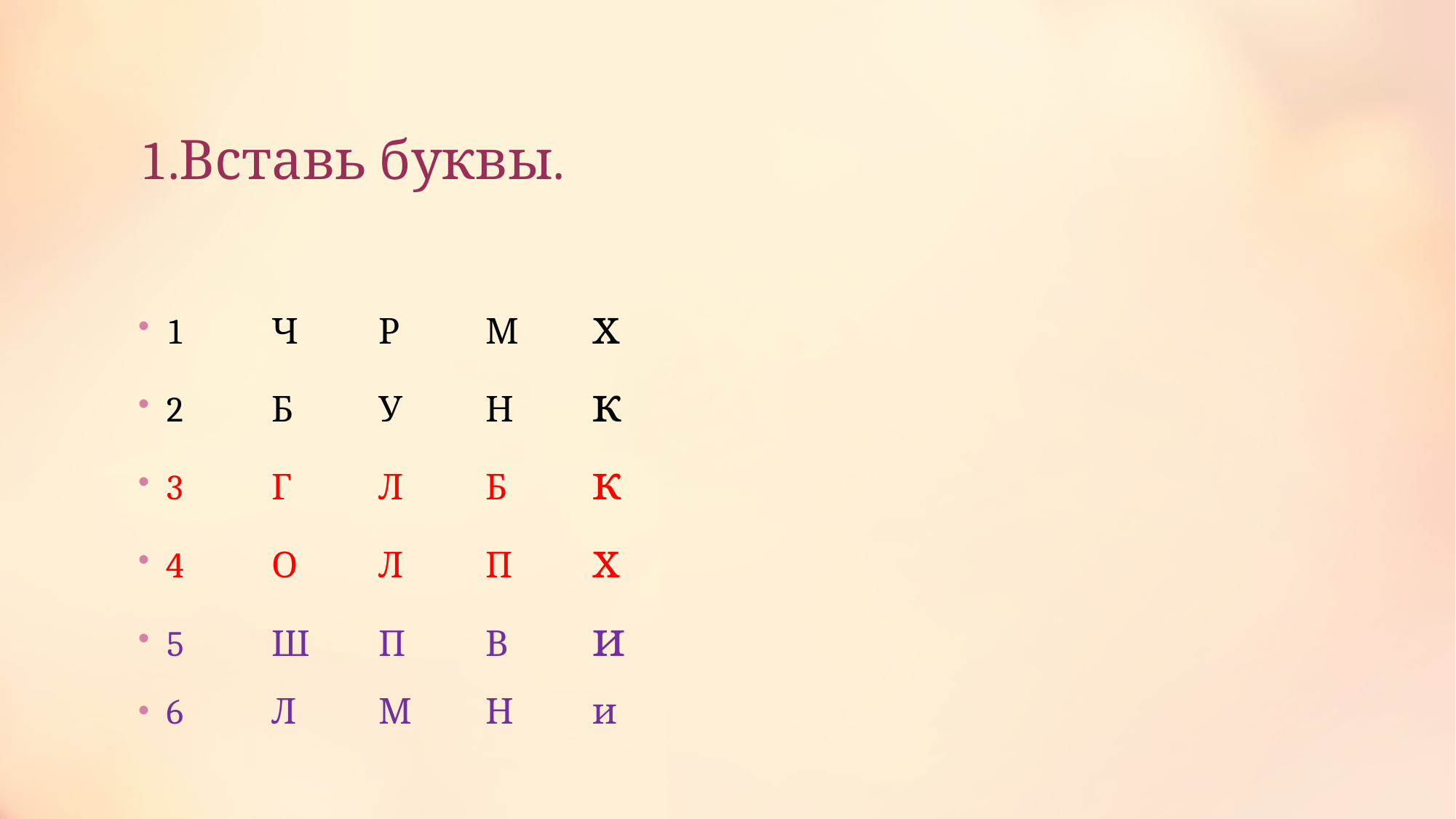

# 1.Вставь буквы.

1	Ч	Р	М	х
2	Б	У	Н	к
3	Г	Л	Б	к
4	О	Л	П	х
5	Ш	П	В	и
6	Л	М	Н	и